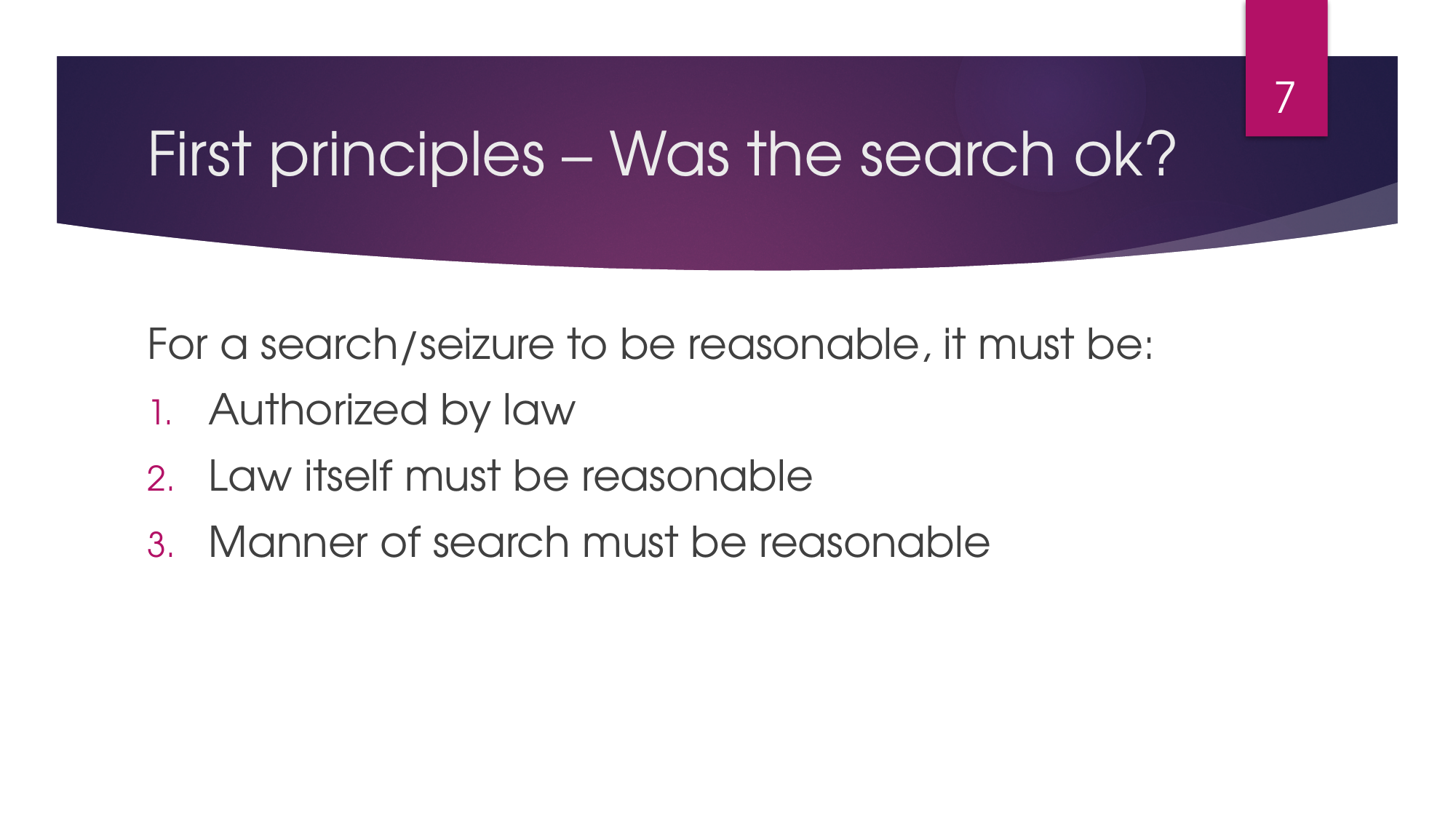

7
# First principles – Was the search ok?
For a search/seizure to be reasonable, it must be:
Authorized by law
Law itself must be reasonable
Manner of search must be reasonable